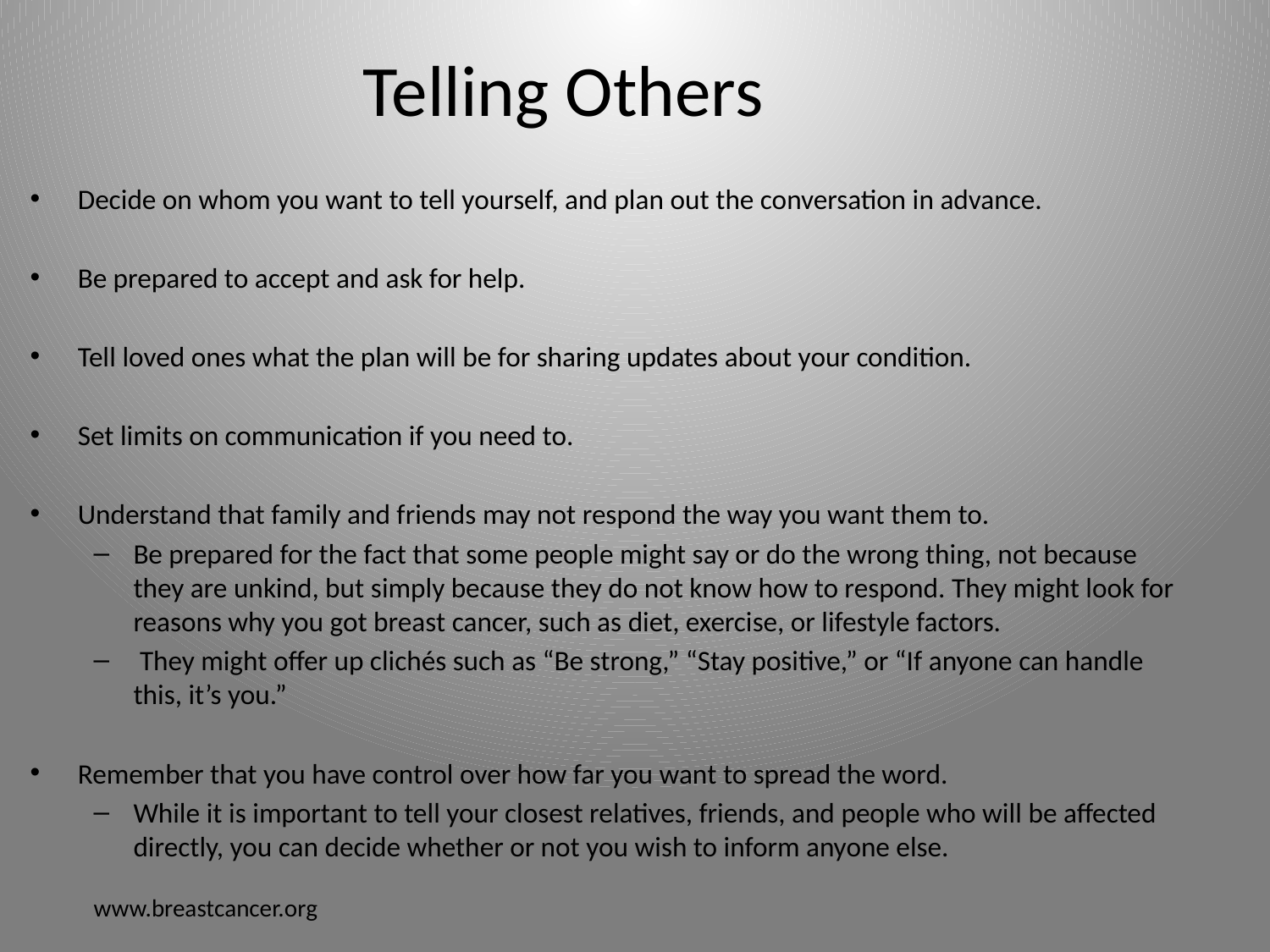

Telling Others
Decide on whom you want to tell yourself, and plan out the conversation in advance.

Be prepared to accept and ask for help.

Tell loved ones what the plan will be for sharing updates about your condition.

Set limits on communication if you need to.

Understand that family and friends may not respond the way you want them to.
Be prepared for the fact that some people might say or do the wrong thing, not because they are unkind, but simply because they do not know how to respond. They might look for reasons why you got breast cancer, such as diet, exercise, or lifestyle factors.
 They might offer up clichés such as “Be strong,” “Stay positive,” or “If anyone can handle this, it’s you.”

Remember that you have control over how far you want to spread the word.
While it is important to tell your closest relatives, friends, and people who will be affected directly, you can decide whether or not you wish to inform anyone else.

www.breastcancer.org